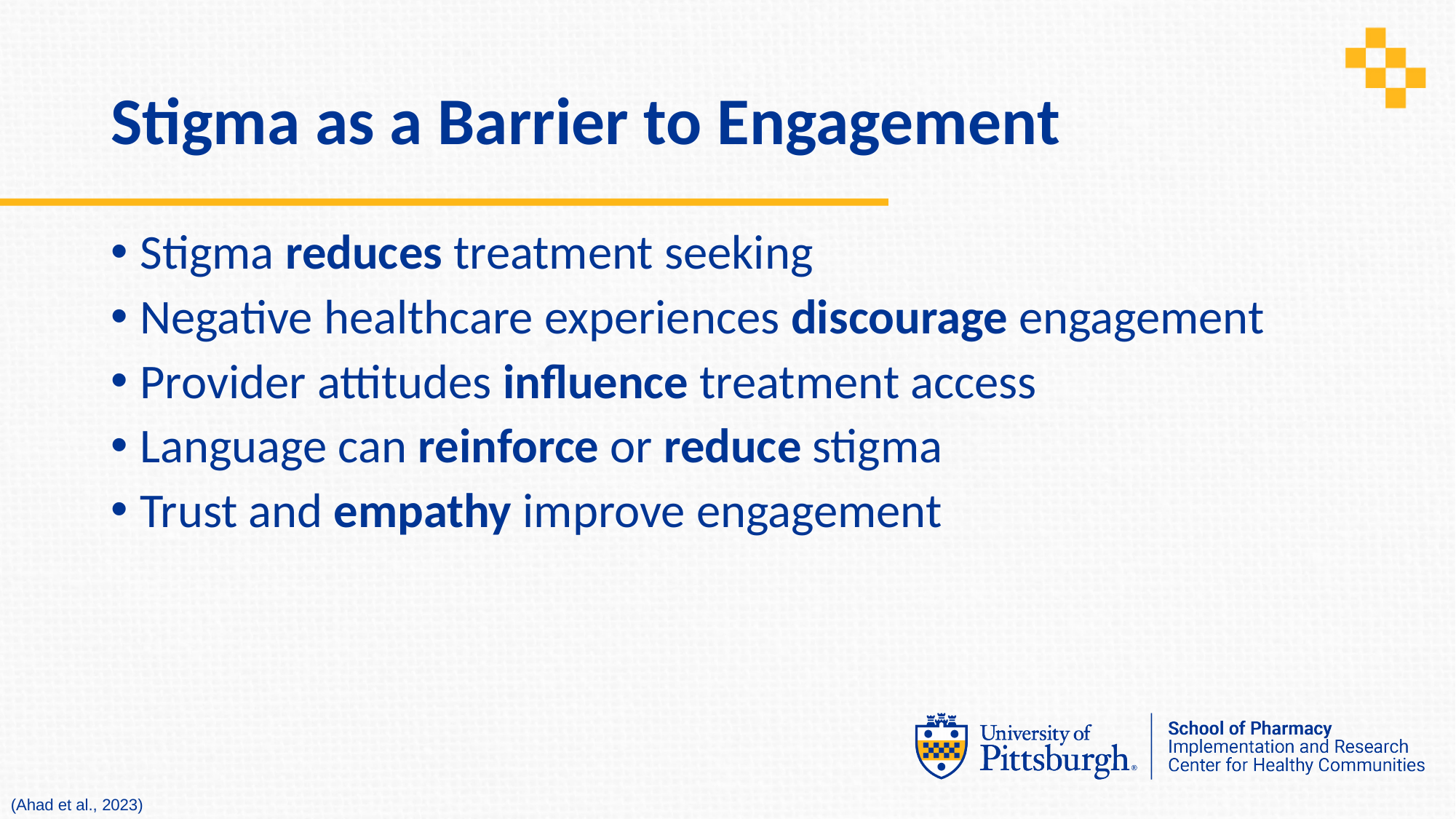

# Stigma as a Barrier to Engagement
Stigma reduces treatment seeking
Negative healthcare experiences discourage engagement
Provider attitudes influence treatment access
Language can reinforce or reduce stigma
Trust and empathy improve engagement

(Ahad et al., 2023)